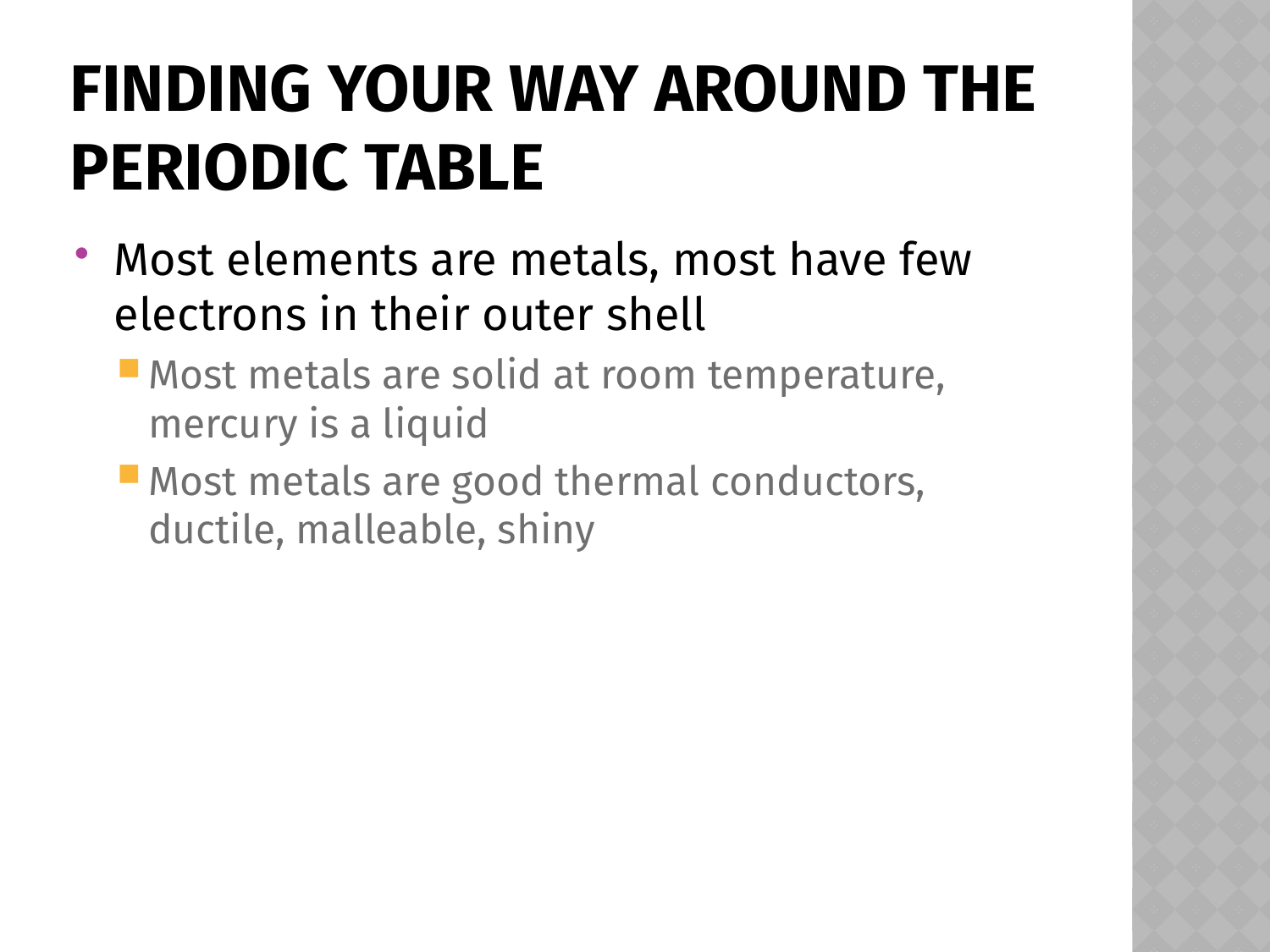

# Finding your way around the periodic table
Most elements are metals, most have few electrons in their outer shell
Most metals are solid at room temperature, mercury is a liquid
Most metals are good thermal conductors, ductile, malleable, shiny